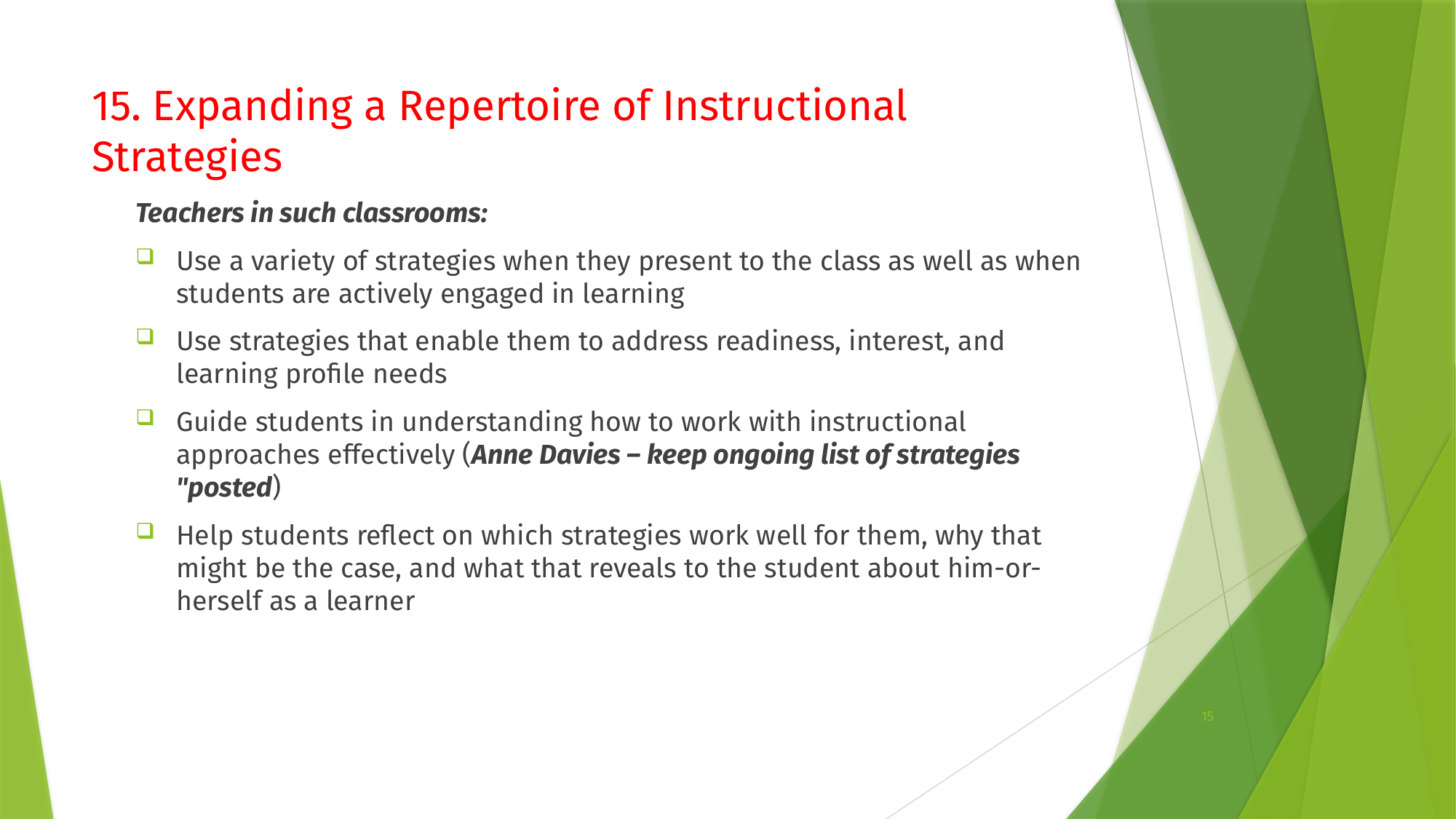

# 15. Expanding a Repertoire of Instructional Strategies
Teachers in such classrooms:
Use a variety of strategies when they present to the class as well as when students are actively engaged in learning
Use strategies that enable them to address readiness, interest, and learning profile needs
Guide students in understanding how to work with instructional approaches effectively (Anne Davies – keep ongoing list of strategies "posted)
Help students reflect on which strategies work well for them, why that might be the case, and what that reveals to the student about him-or-herself as a learner
15